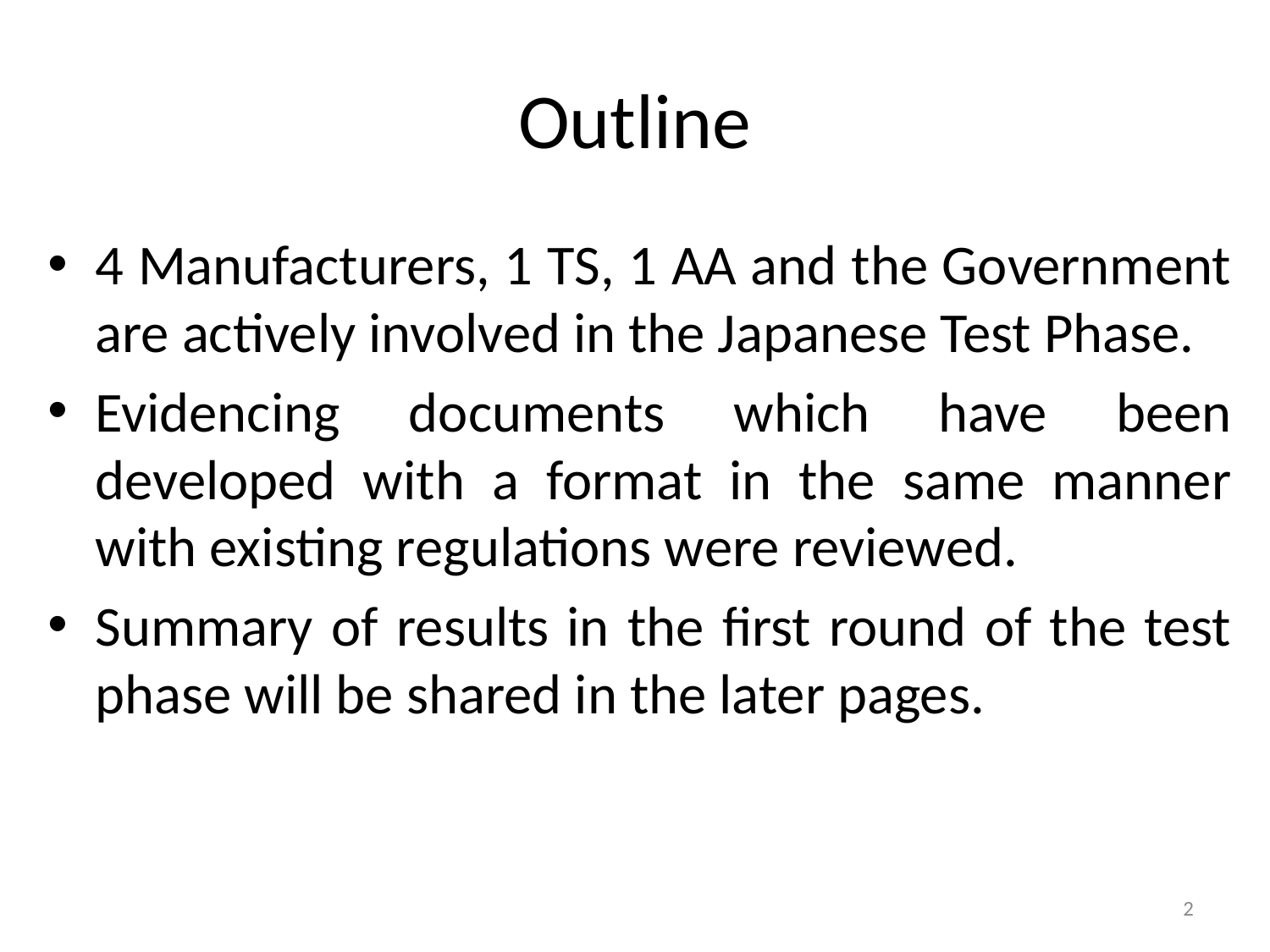

# Outline
4 Manufacturers, 1 TS, 1 AA and the Government are actively involved in the Japanese Test Phase.
Evidencing documents which have been developed with a format in the same manner with existing regulations were reviewed.
Summary of results in the first round of the test phase will be shared in the later pages.

2